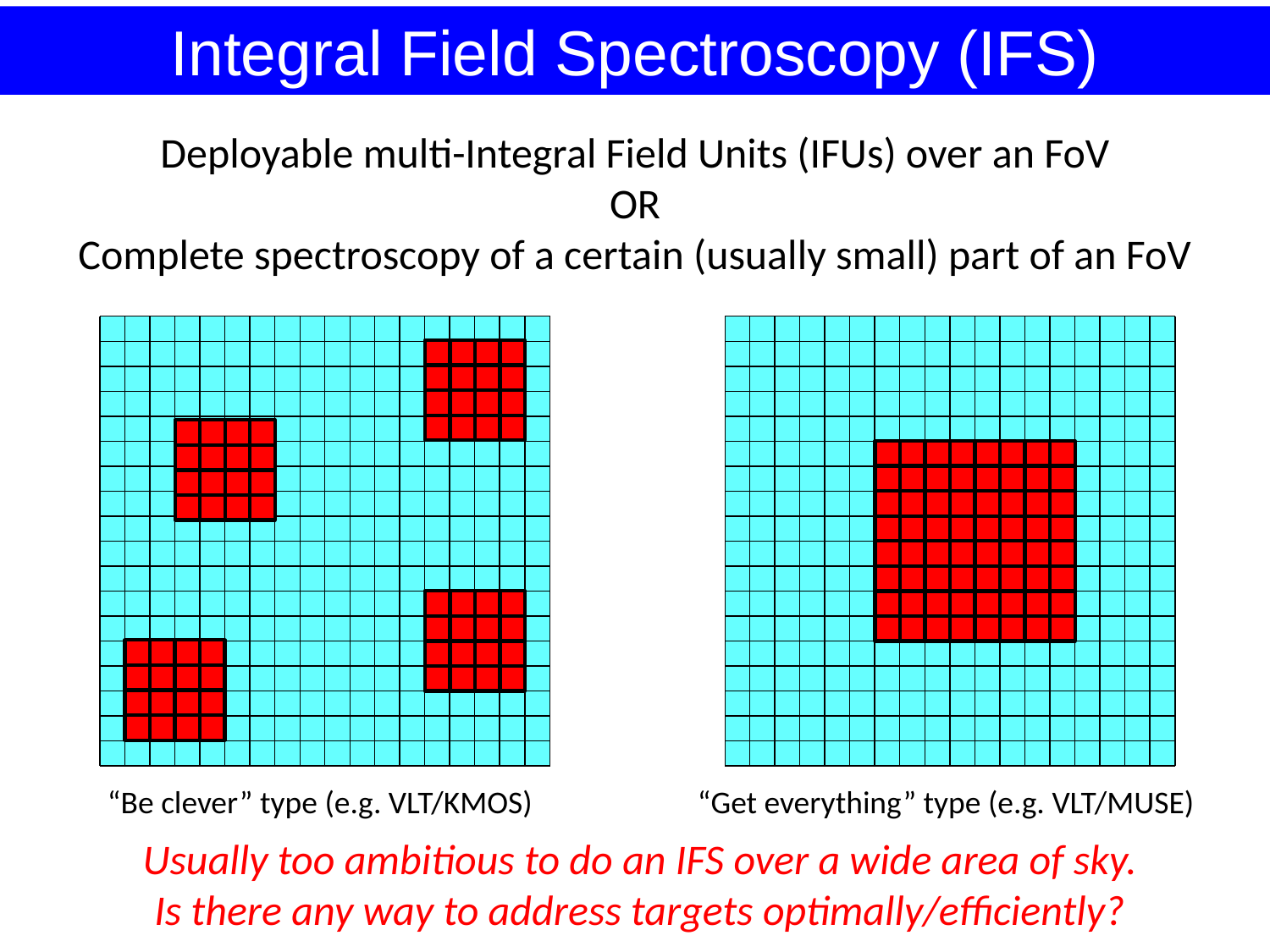

Integral Field Spectroscopy (IFS)
Deployable multi-Integral Field Units (IFUs) over an FoV
OR
Complete spectroscopy of a certain (usually small) part of an FoV

“Be clever” type (e.g. VLT/KMOS)
“Get everything” type (e.g. VLT/MUSE)
Usually too ambitious to do an IFS over a wide area of sky.
Is there any way to address targets optimally/efficiently?